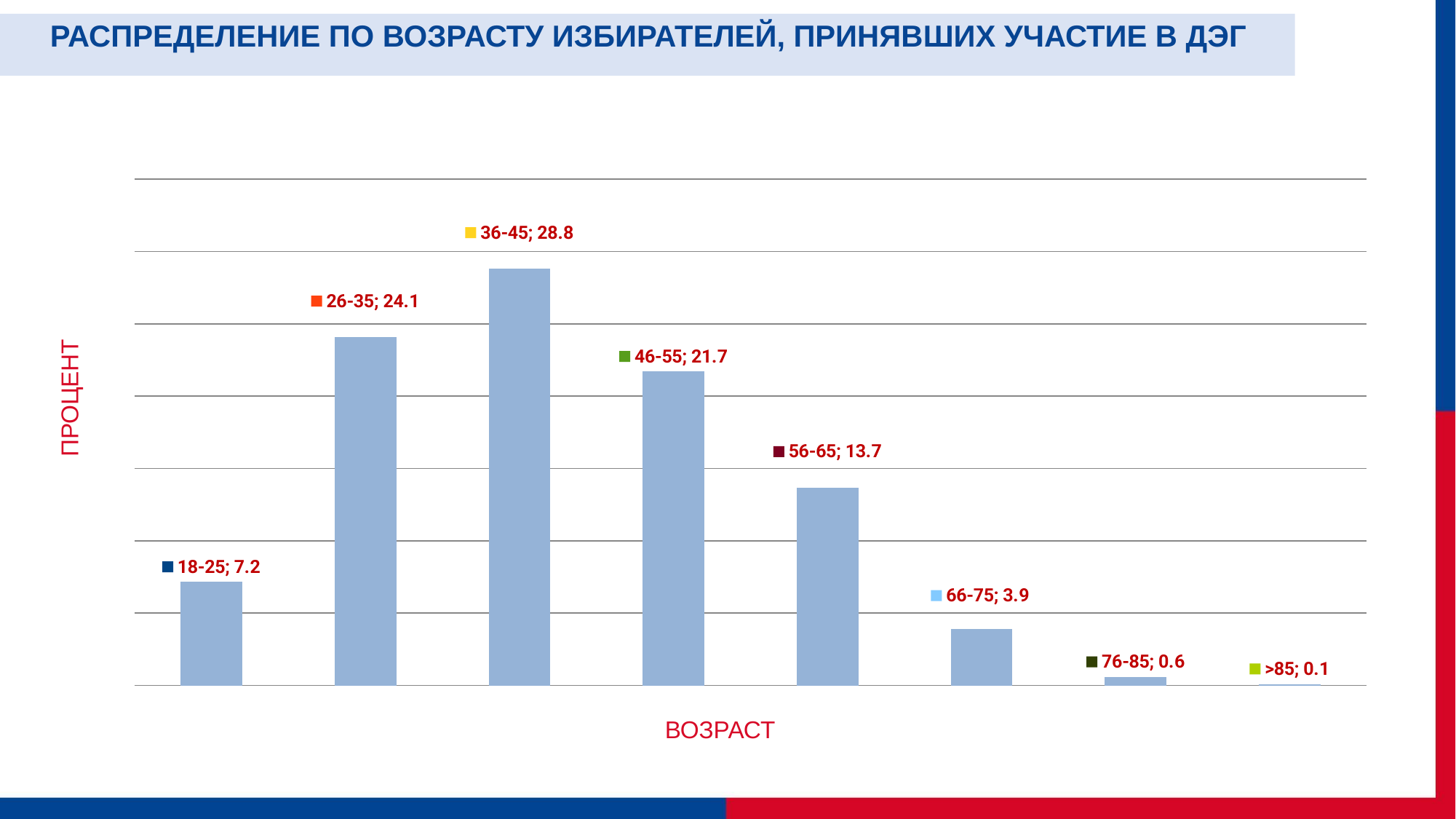

РАСПРЕДЕЛЕНИЕ ПО ВОЗРАСТУ ИЗБИРАТЕЛЕЙ, ПРИНЯВШИХ УЧАСТИЕ В ДЭГ

### Chart

| Category |  |
|---|---|
| 18-25 | 7.161580434632111 |
| 26-35 | 24.069184923187287 |
| 36-45 | 28.800985568904895 |
| 46-55 | 21.70847677367759 |
| 56-65 | 13.654786554473826 |
| 66-75 | 3.9130106423820012 |
| 76-85 | 0.5908063917227104 |
| >85 | 0.10116871101936505 |
ПРОЦЕНТ
ВОЗРАСТ